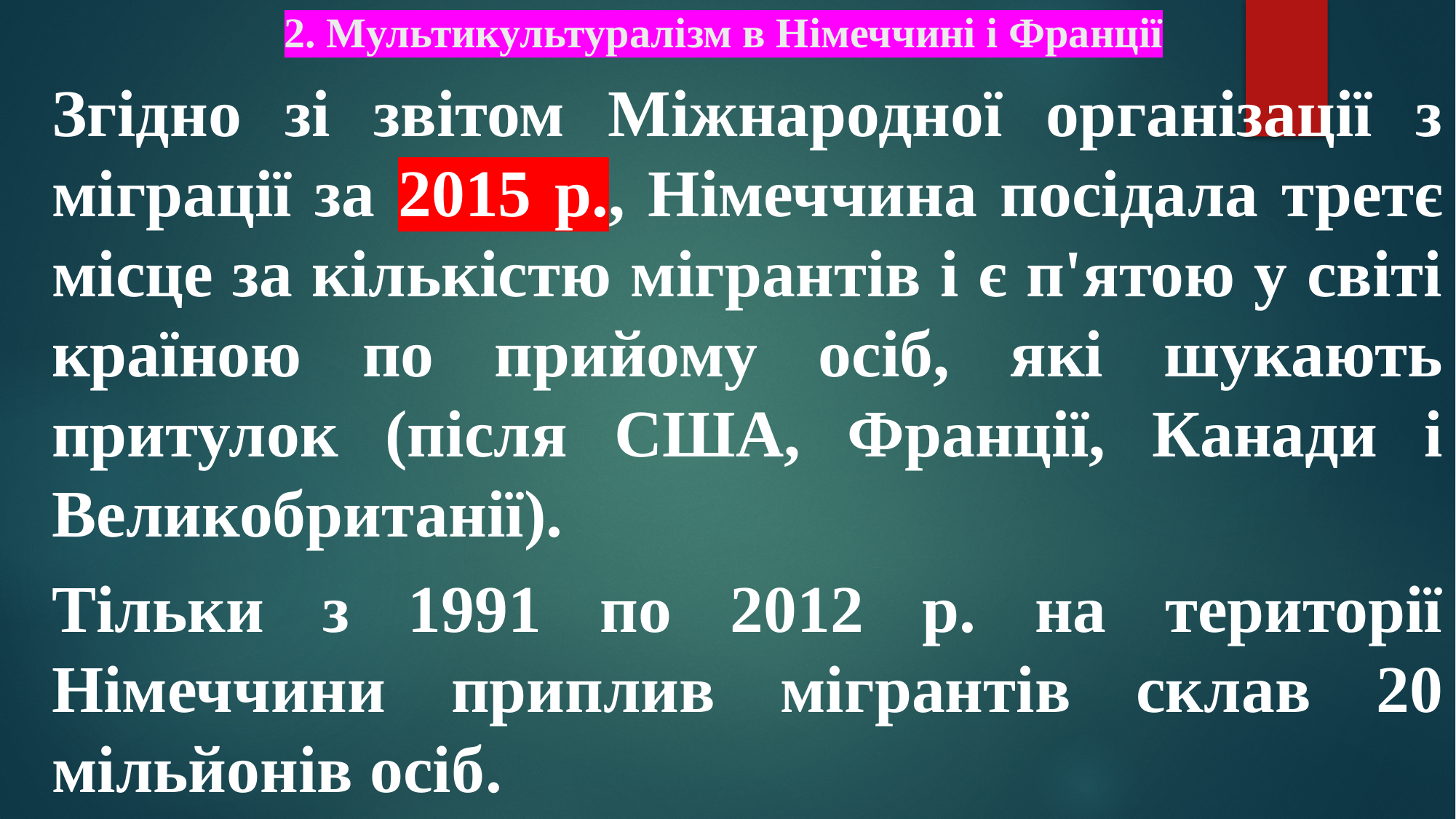

# 2. Мультикультуралізм в Німеччині і Франції
Згідно зі звітом Міжнародної організації з міграції за 2015 р., Німеччина посідала третє місце за кількістю мігрантів і є п'ятою у світі країною по прийому осіб, які шукають притулок (після США, Франції, Канади і Великобританії).
Тільки з 1991 по 2012 р. на території Німеччини приплив мігрантів склав 20 мільйонів осіб.